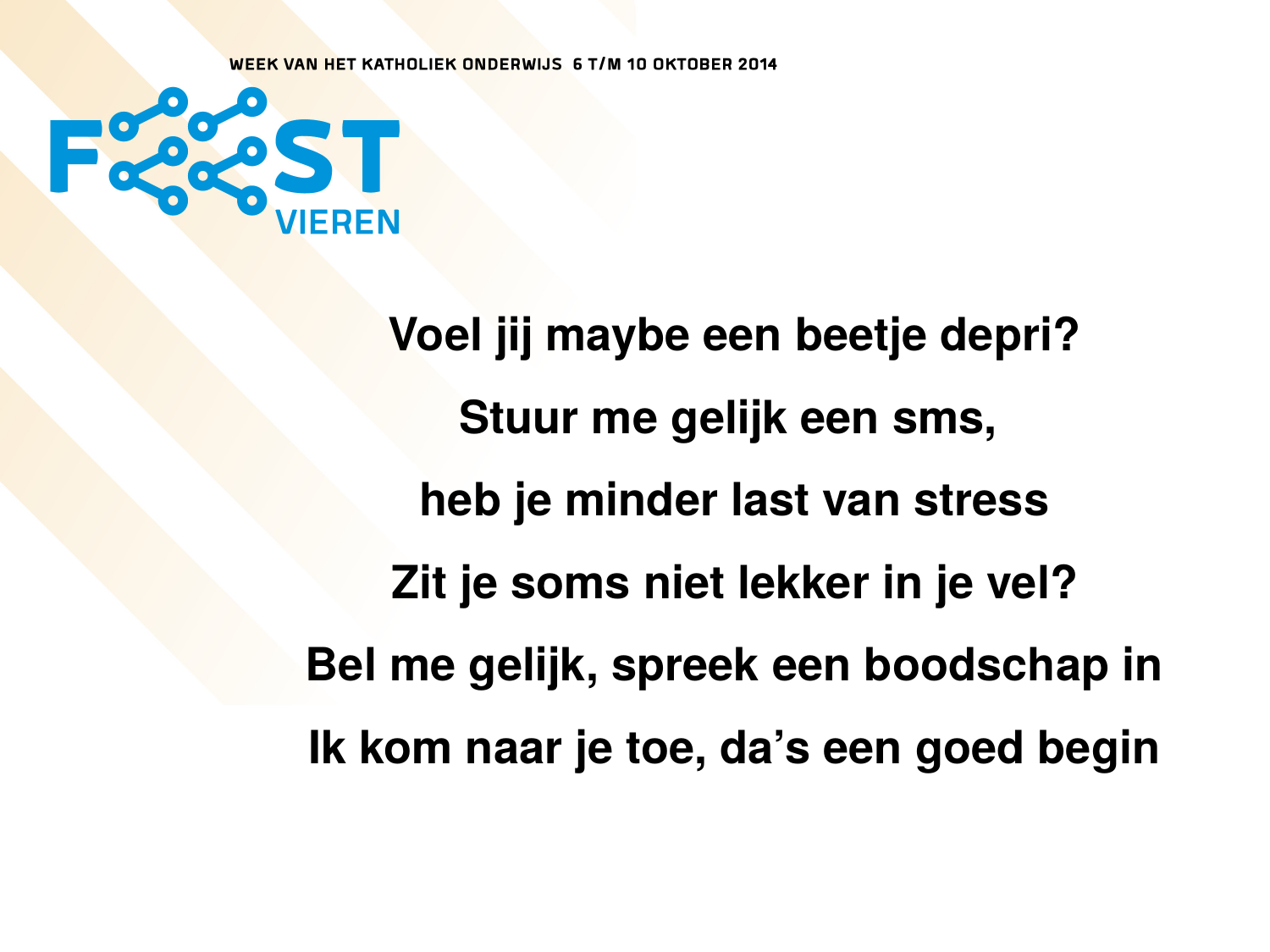

# Voel jij maybe een beetje depri? Stuur me gelijk een sms, heb je minder last van stress Zit je soms niet lekker in je vel? Bel me gelijk, spreek een boodschap in Ik kom naar je toe, da’s een goed begin